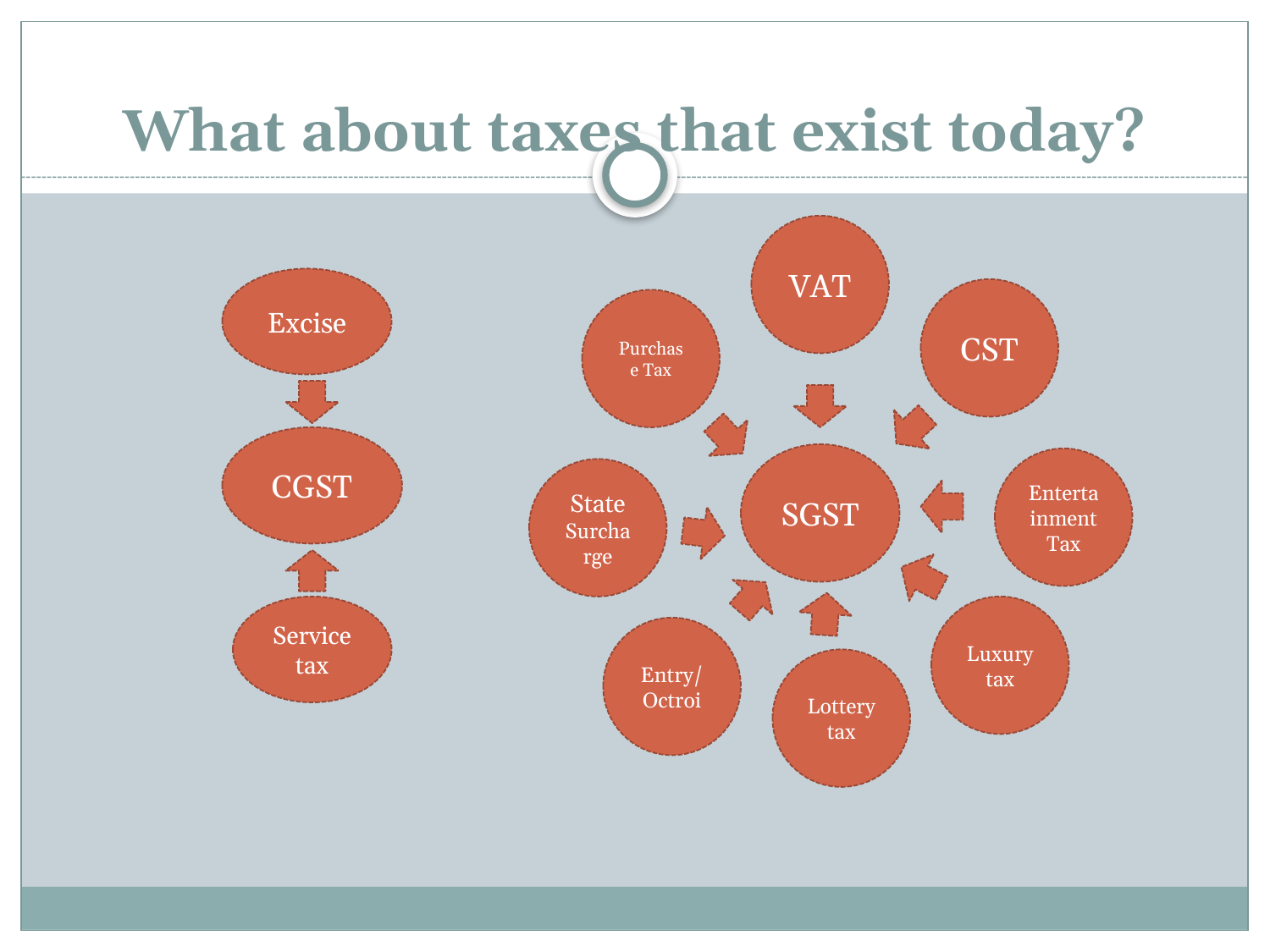

# What about taxes that exist today?
VAT
Excise
CST
Purchase Tax

CGST
SGST

Entertainment Tax
State Surcharge

Service tax
Luxury tax
Entry/Octroi
Lottery tax